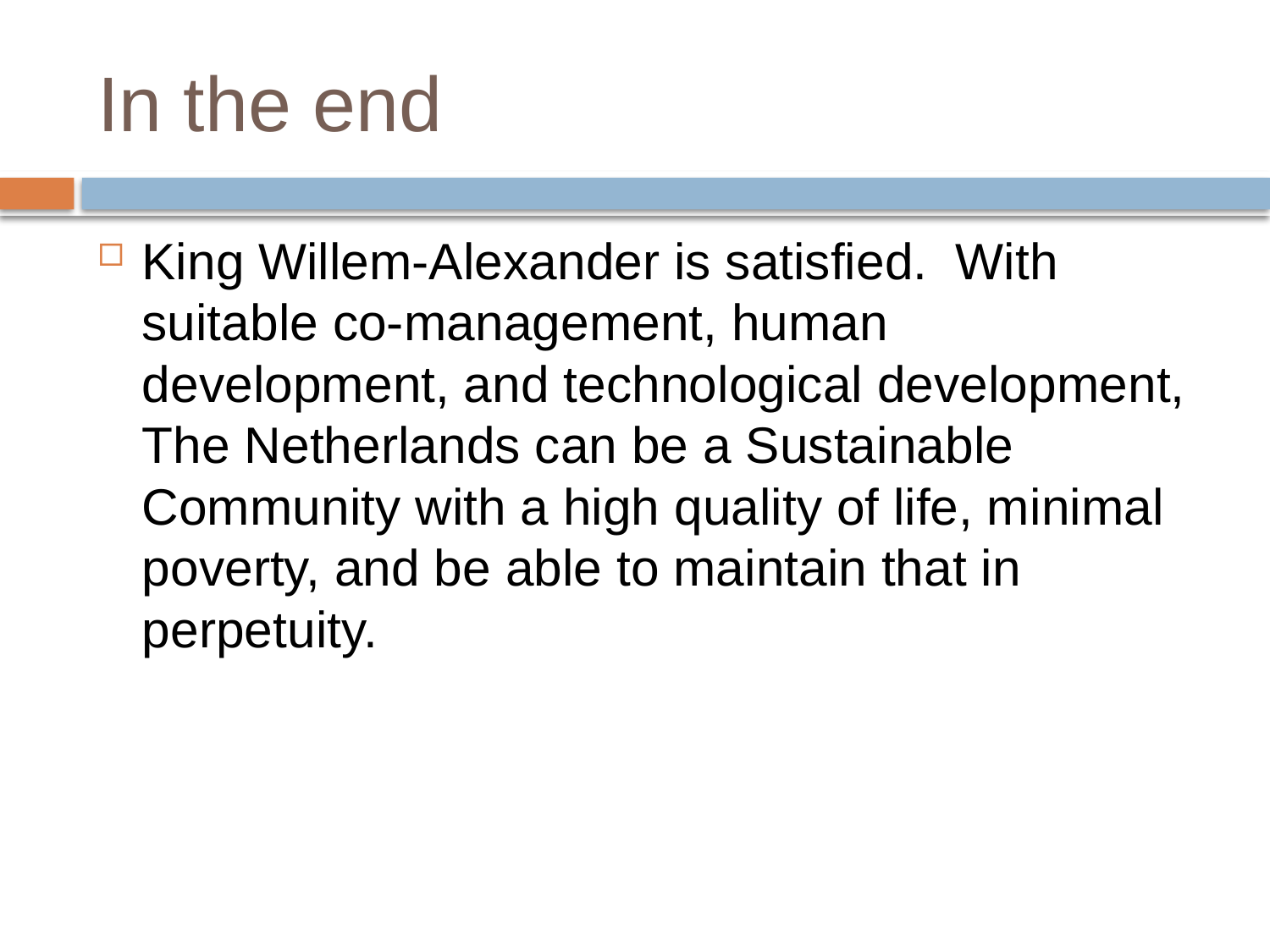

# In the end
King Willem-Alexander is satisfied.  With suitable co-management, human development, and technological development, The Netherlands can be a Sustainable Community with a high quality of life, minimal poverty, and be able to maintain that in perpetuity.